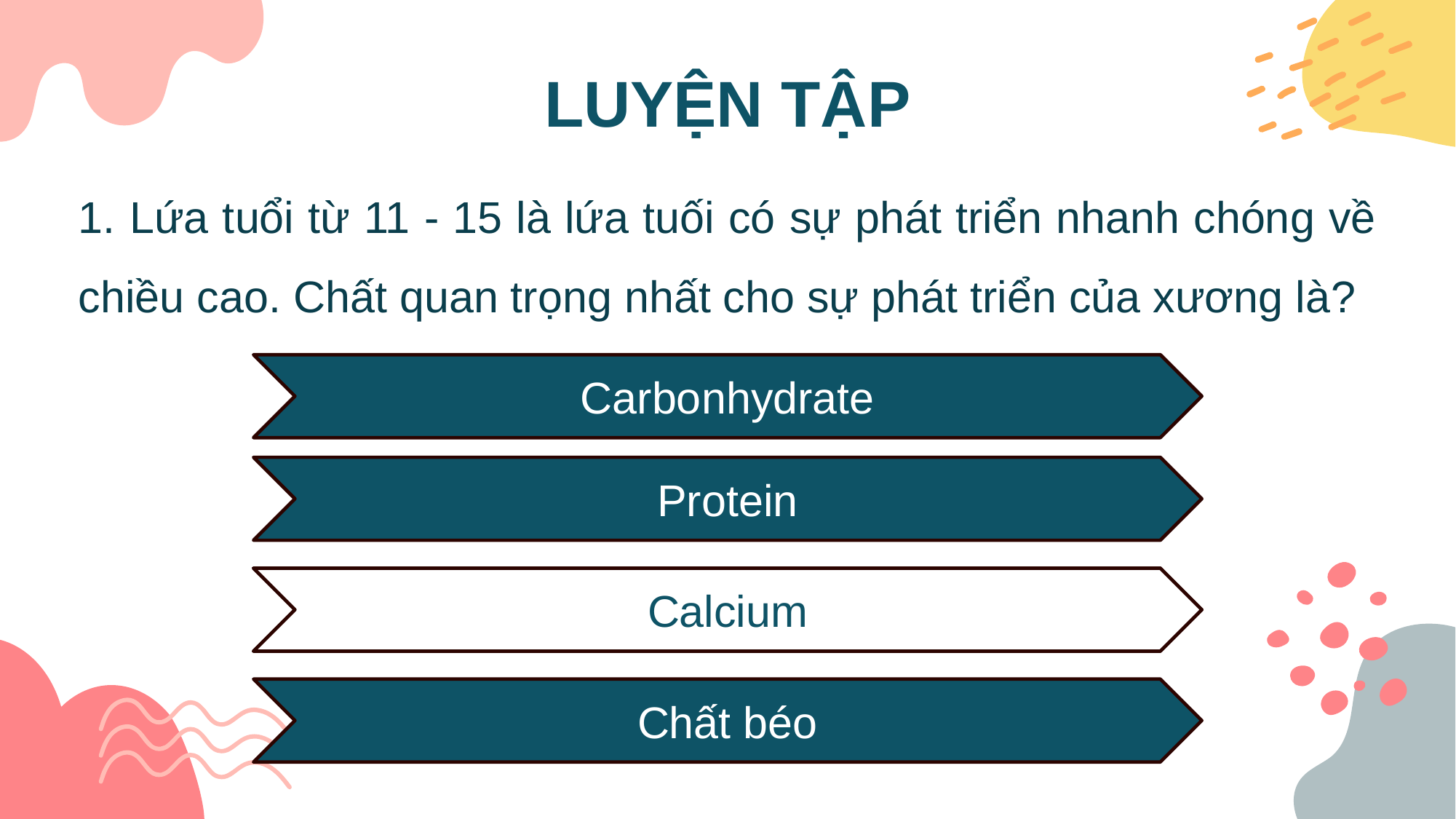

LUYỆN TẬP
1. Lứa tuổi từ 11 - 15 là lứa tuối có sự phát triển nhanh chóng về chiều cao. Chất quan trọng nhất cho sự phát triển của xương là?
Carbonhydrate
Protein
Calcium
Calcium
Chất béo